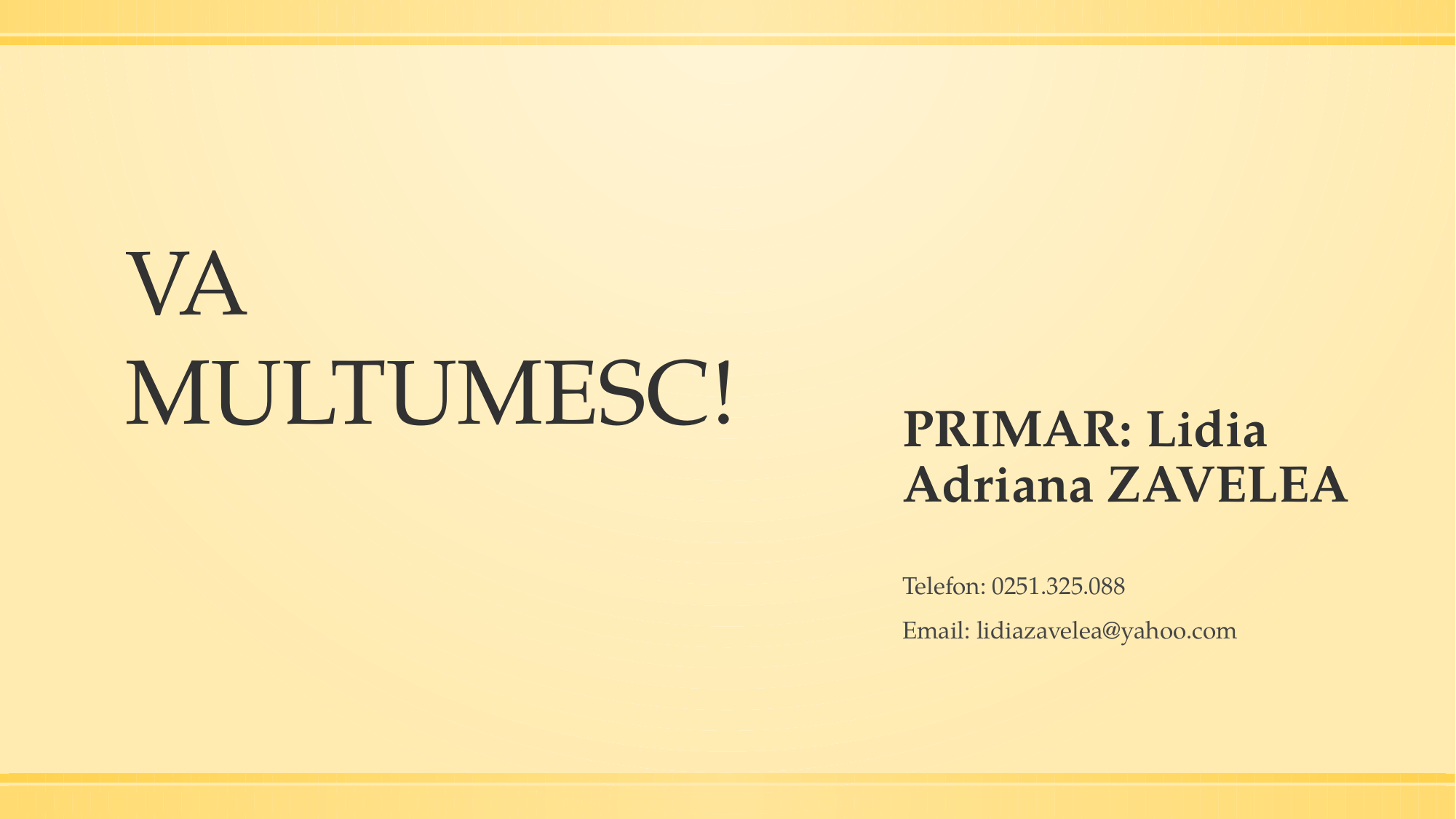

VA MULTUMESC!
# PRIMAR: Lidia Adriana ZAVELEA

Telefon: 0251.325.088
Email: lidiazavelea@yahoo.com